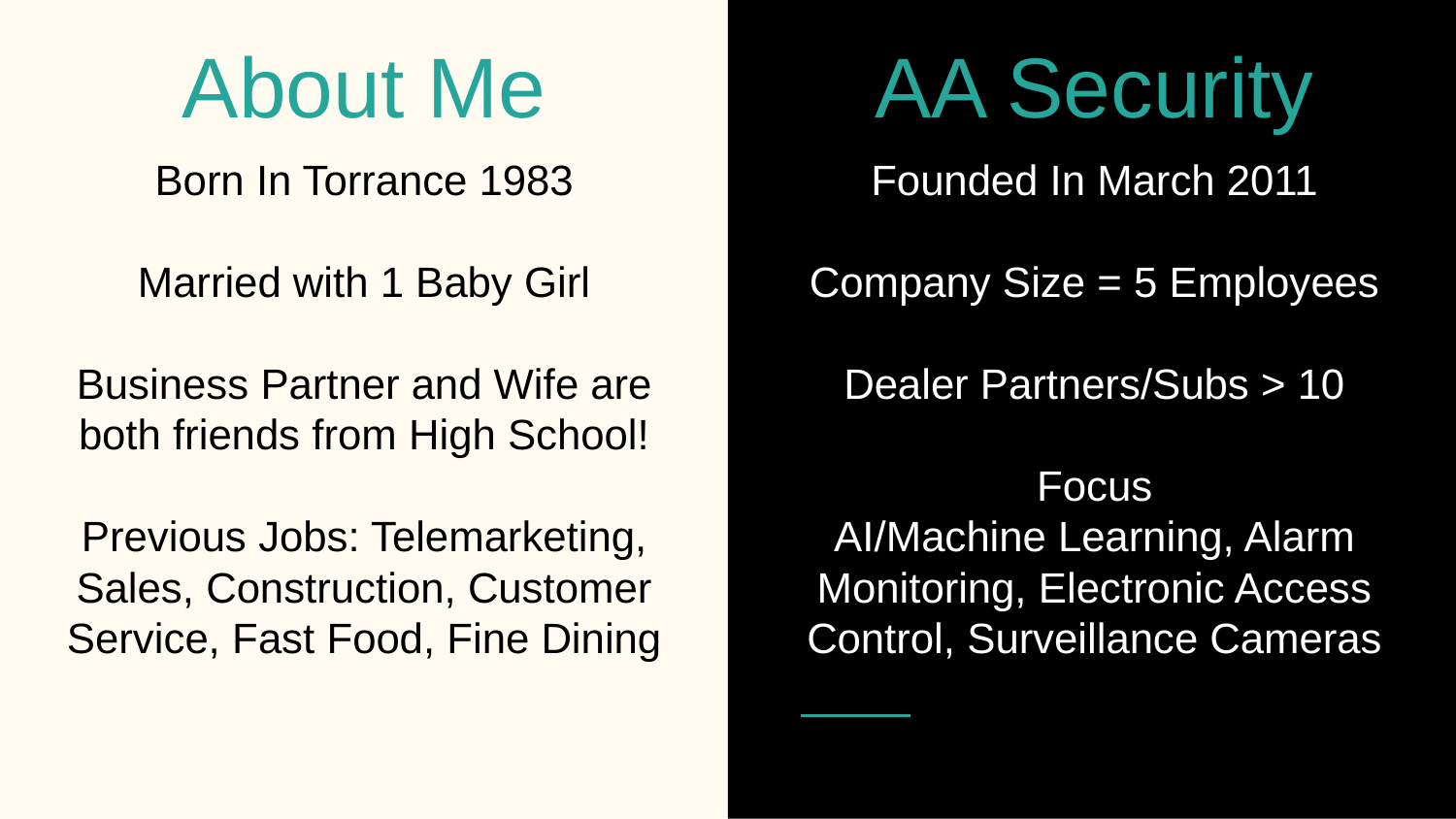

# About Me
AA Security
Born In Torrance 1983

Married with 1 Baby Girl

Business Partner and Wife are both friends from High School!

Previous Jobs: Telemarketing, Sales, Construction, Customer Service, Fast Food, Fine Dining
Founded In March 2011

Company Size = 5 Employees

Dealer Partners/Subs > 10

Focus
AI/Machine Learning, Alarm Monitoring, Electronic Access Control, Surveillance Cameras